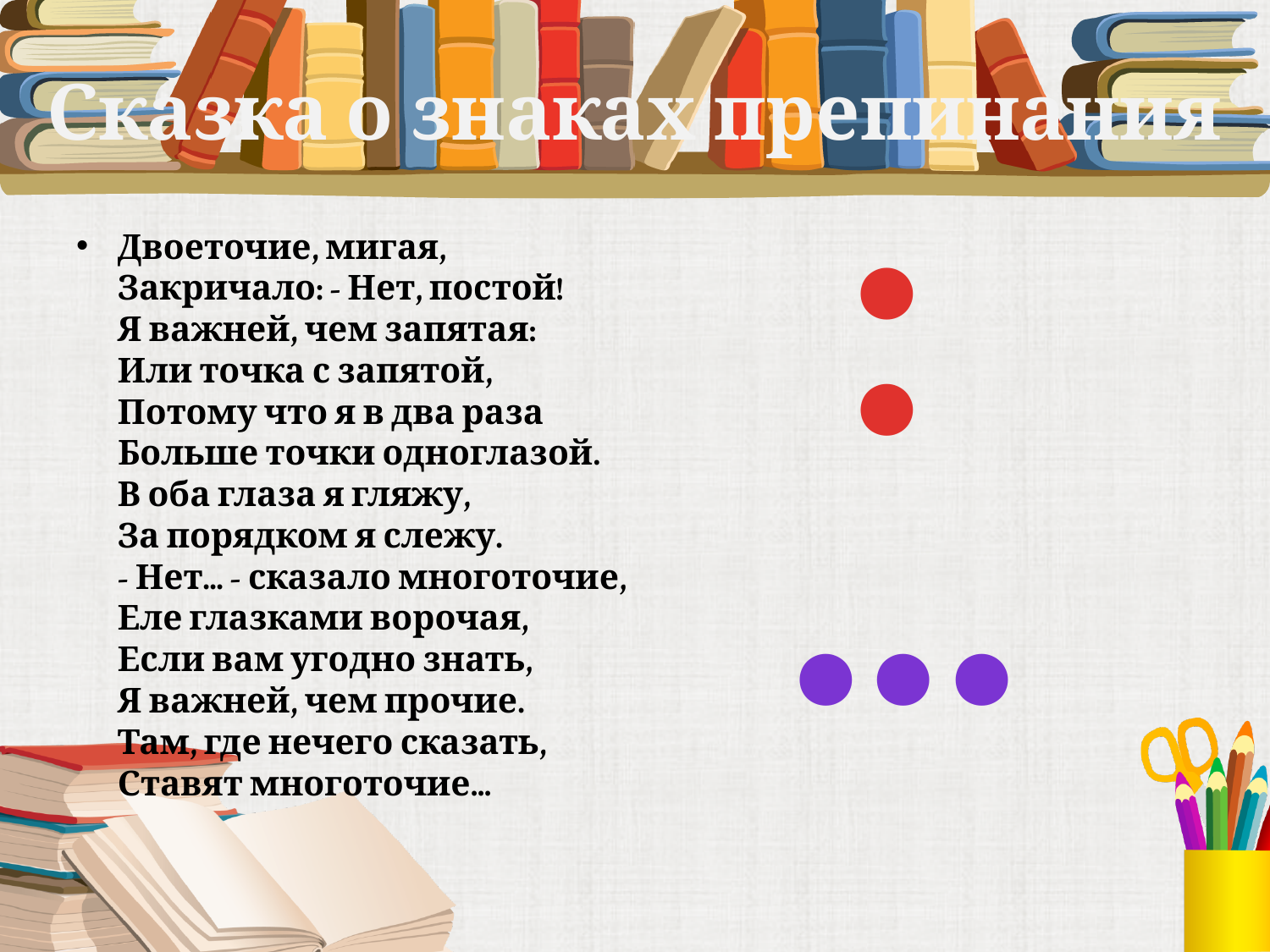

# Сказка о знаках препинания
:
Двоеточие, мигая,
Закричало: - Нет, постой!
Я важней, чем запятая:
Или точка с запятой,
Потому что я в два раза
Больше точки одноглазой.
В оба глаза я гляжу,
За порядком я слежу.
- Нет... - сказало многоточие,
Еле глазками ворочая,
Если вам угодно знать,
Я важней, чем прочие.
Там, где нечего сказать,
Ставят многоточие...
…